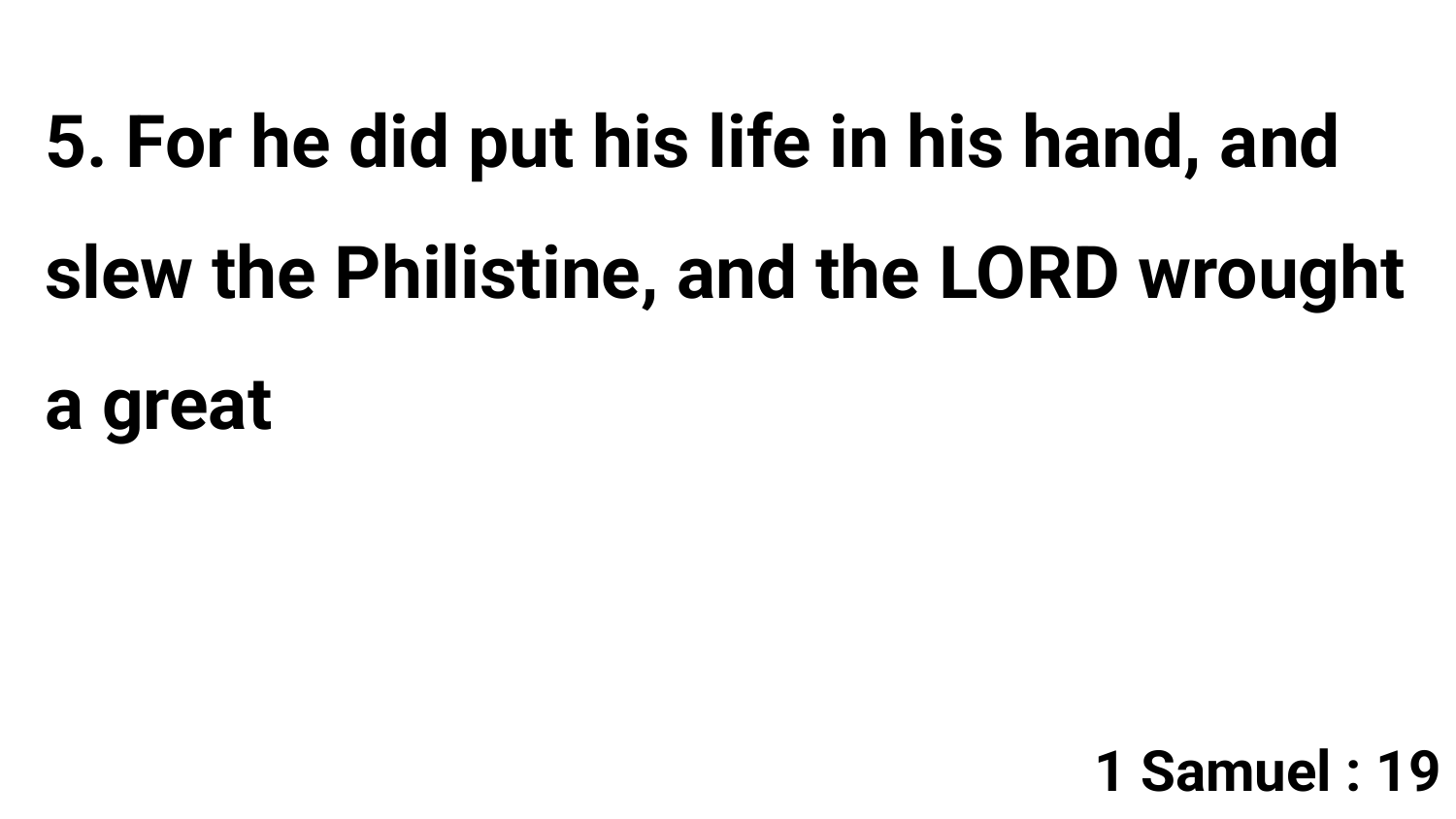

5. For he did put his life in his hand, and slew the Philistine, and the LORD wrought a great
1 Samuel : 19